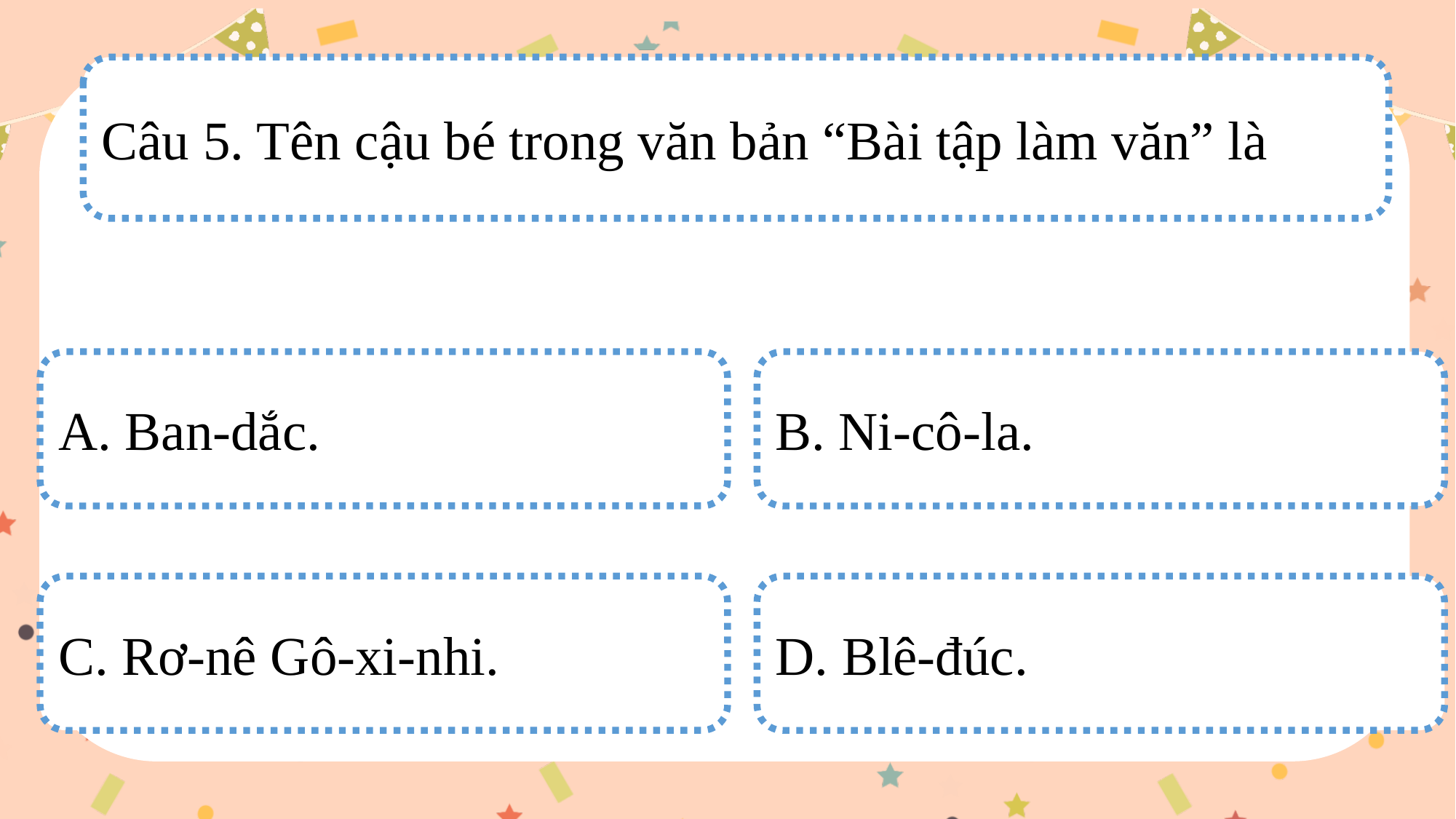

Câu 5. Tên cậu bé trong văn bản “Bài tập làm văn” là
A. Ban-dắc.
B. Ni-cô-la.
C. Rơ-nê Gô-xi-nhi.
D. Blê-đúc.